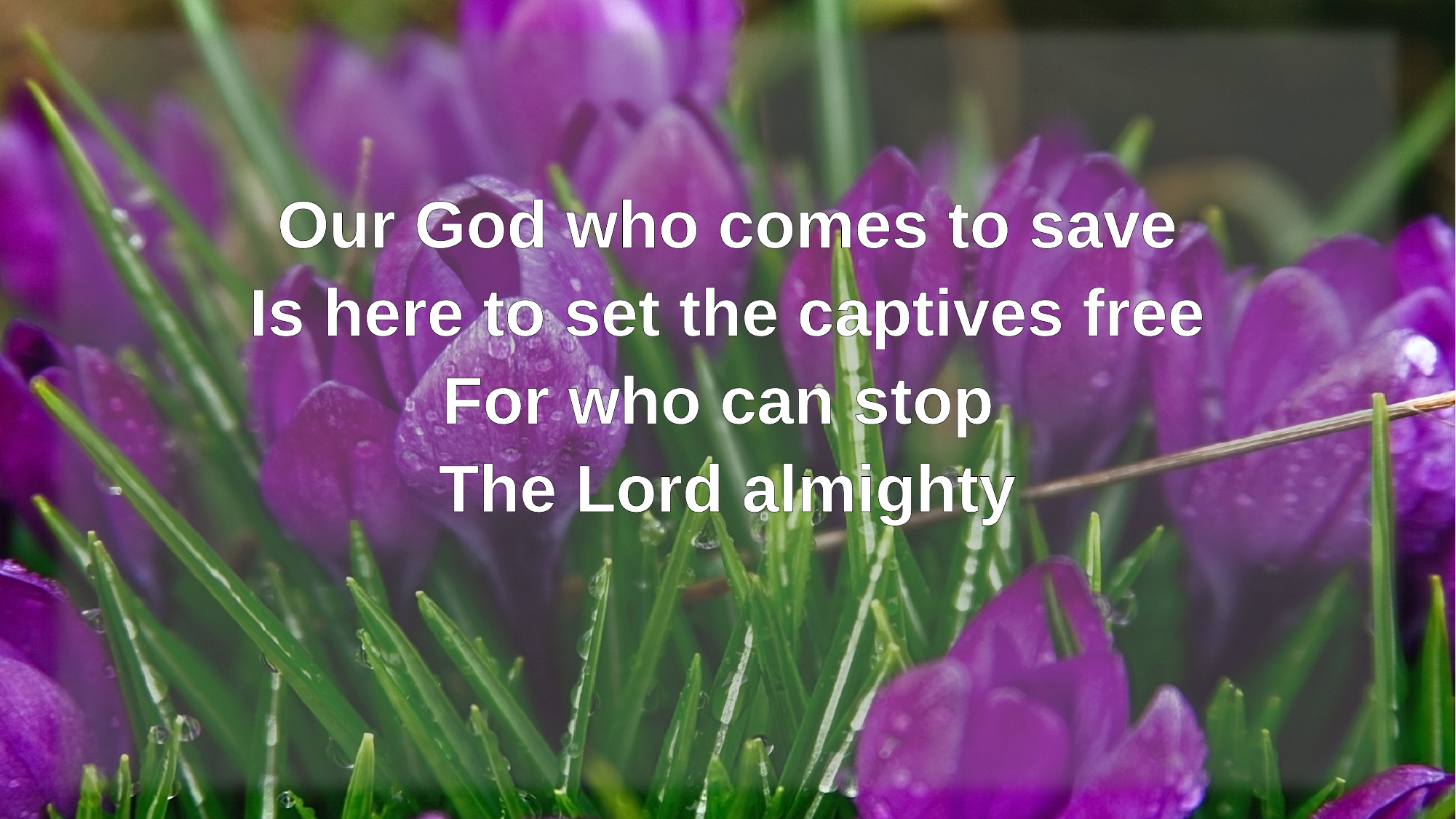

Our God who comes to save
Is here to set the captives free
For who can stop
The Lord almighty